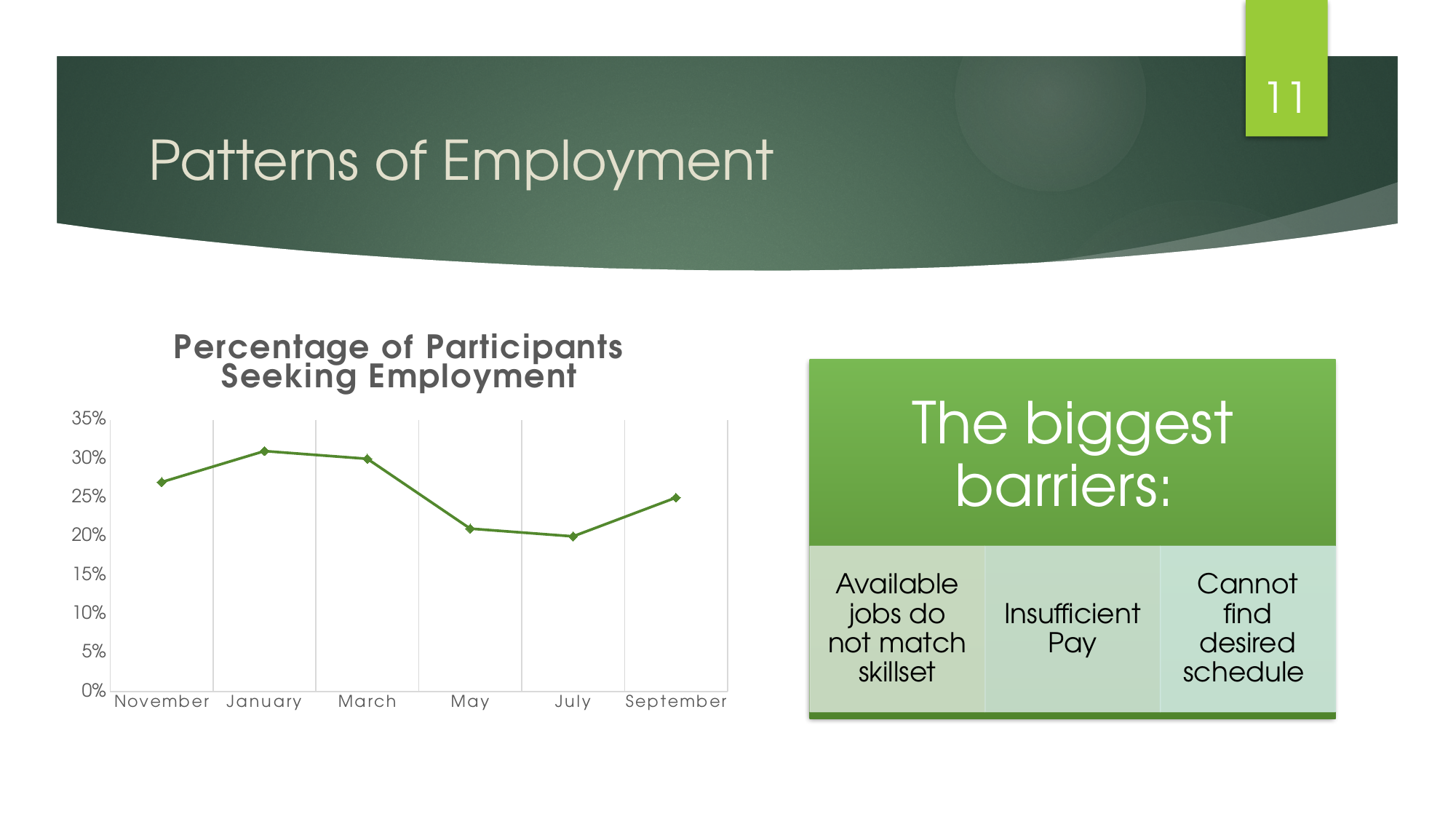

11
# Patterns of Employment

### Chart: Percentage of Participants Seeking Employment

| Category | Seeking Employment | Column1 | Column2 |
|---|---|---|---|
| November | 0.27 | None | None |
| January | 0.31 | None | None |
| March | 0.3 | None | None |
| May | 0.21 | None | None |
| July | 0.2 | None | None |
| September | 0.25 | None | None |
The biggest barriers:
Available jobs do not match skillset
Insufficient Pay
Cannot find desired schedule